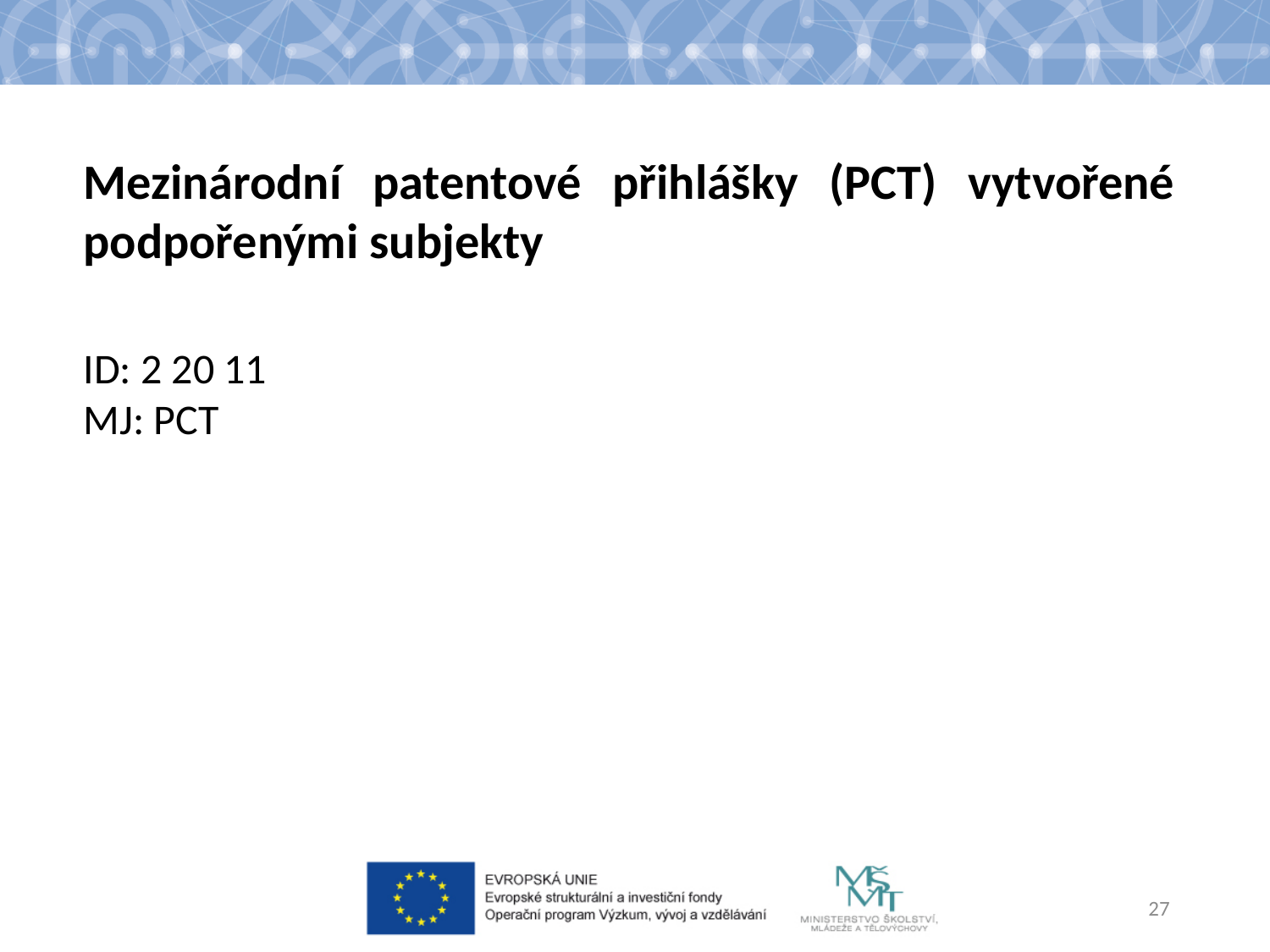

Mezinárodní patentové přihlášky (PCT) vytvořené podpořenými subjekty
ID: 2 20 11
MJ: PCT

27